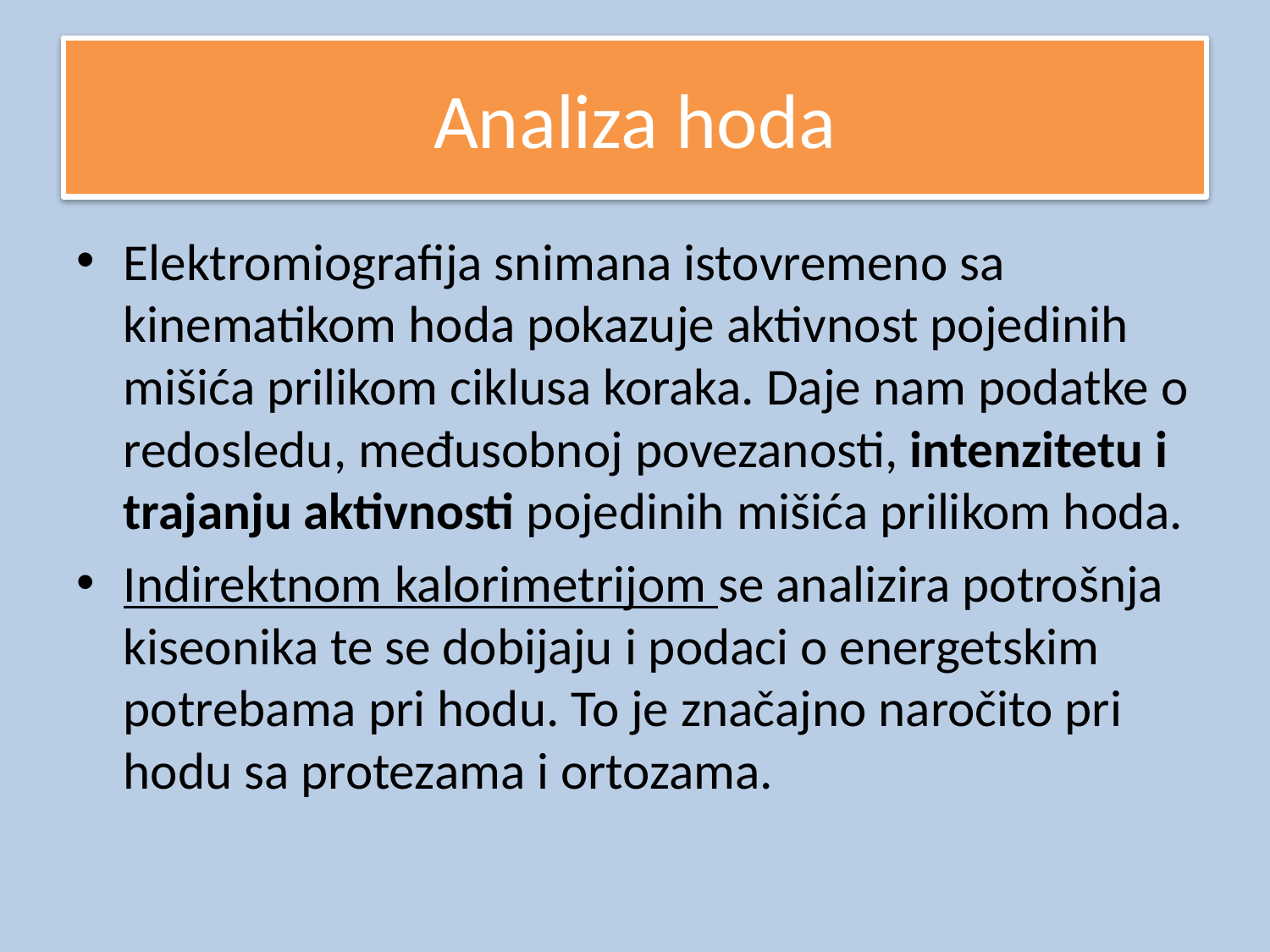

# Analiza hoda
Elektromiografija snimana istovremeno sa kinematikom hoda pokazuje aktivnost pojedinih mišića prilikom ciklusa koraka. Daje nam podatke o redosledu, međusobnoj povezanosti, intenzitetu i trajanju aktivnosti pojedinih mišića prilikom hoda.
Indirektnom kalorimetrijom se analizira potrošnja kiseonika te se dobijaju i podaci o energetskim potrebama pri hodu. To je značajno naročito pri hodu sa protezama i ortozama.